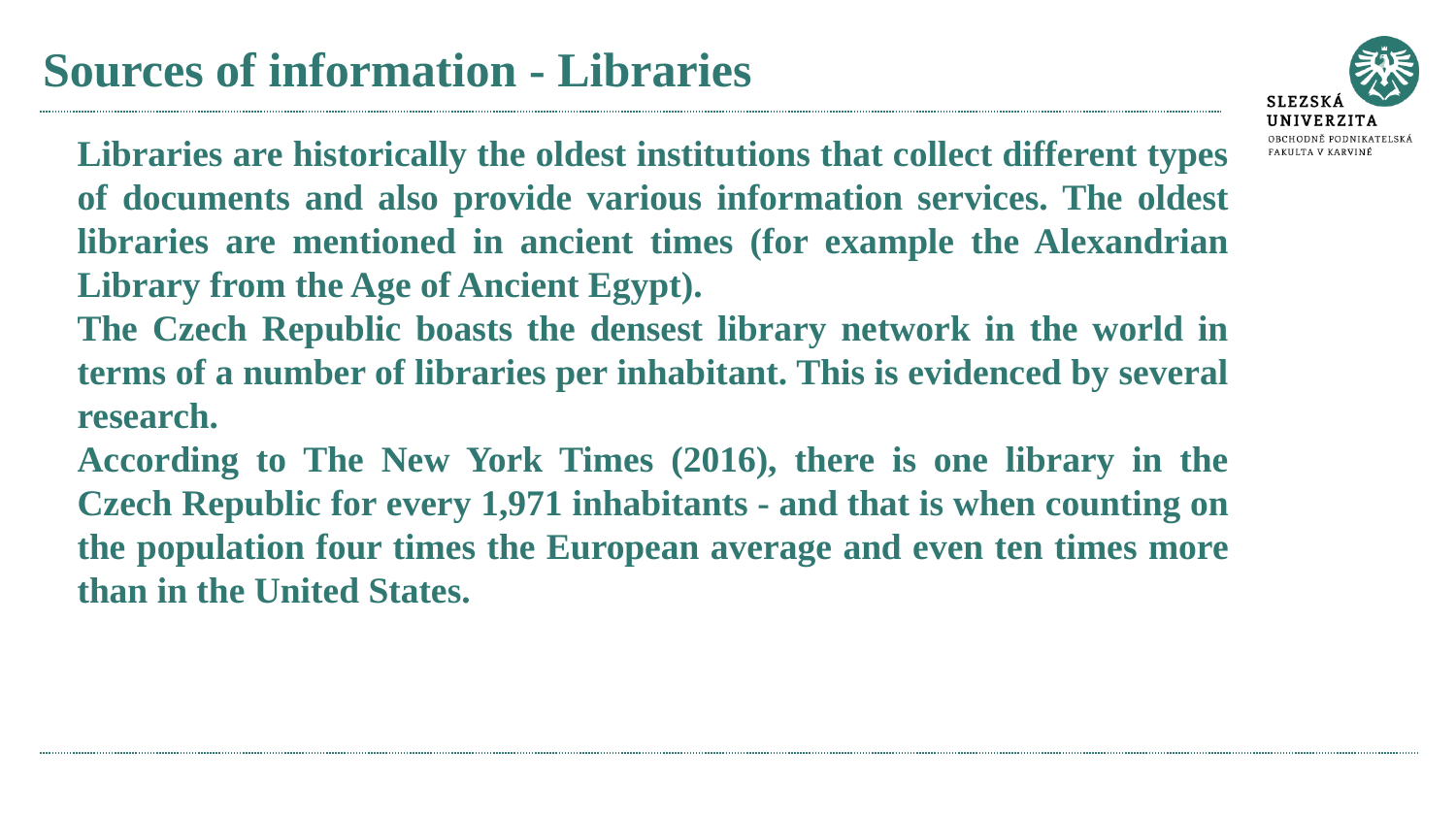

# Sources of information - Libraries
Libraries are historically the oldest institutions that collect different types of documents and also provide various information services. The oldest libraries are mentioned in ancient times (for example the Alexandrian Library from the Age of Ancient Egypt).
The Czech Republic boasts the densest library network in the world in terms of a number of libraries per inhabitant. This is evidenced by several research.
According to The New York Times (2016), there is one library in the Czech Republic for every 1,971 inhabitants - and that is when counting on the population four times the European average and even ten times more than in the United States.